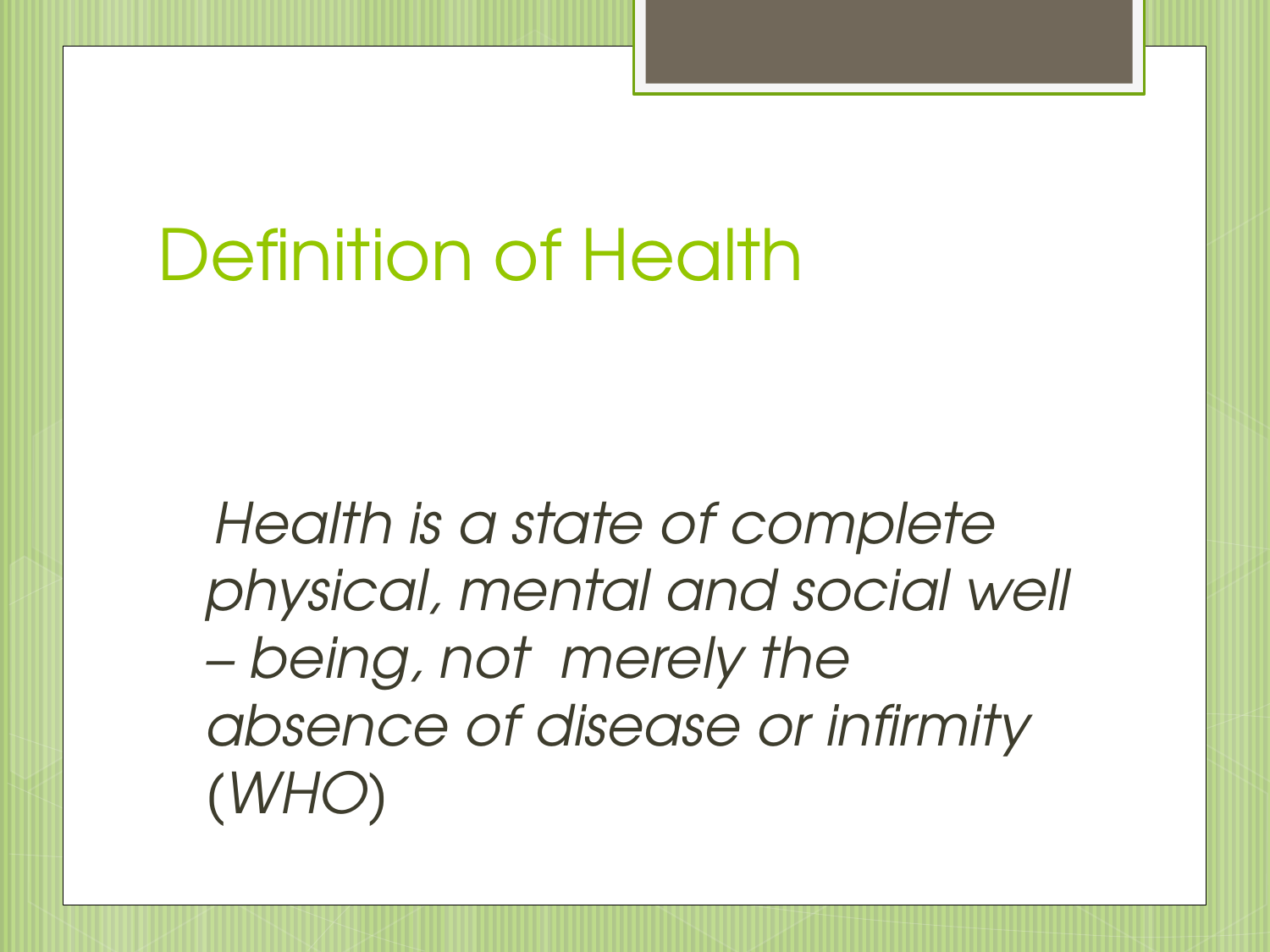

# Definition of Health

   Health is a state of complete physical, mental and social well – being, not  merely the absence of disease or infirmity (WHO)